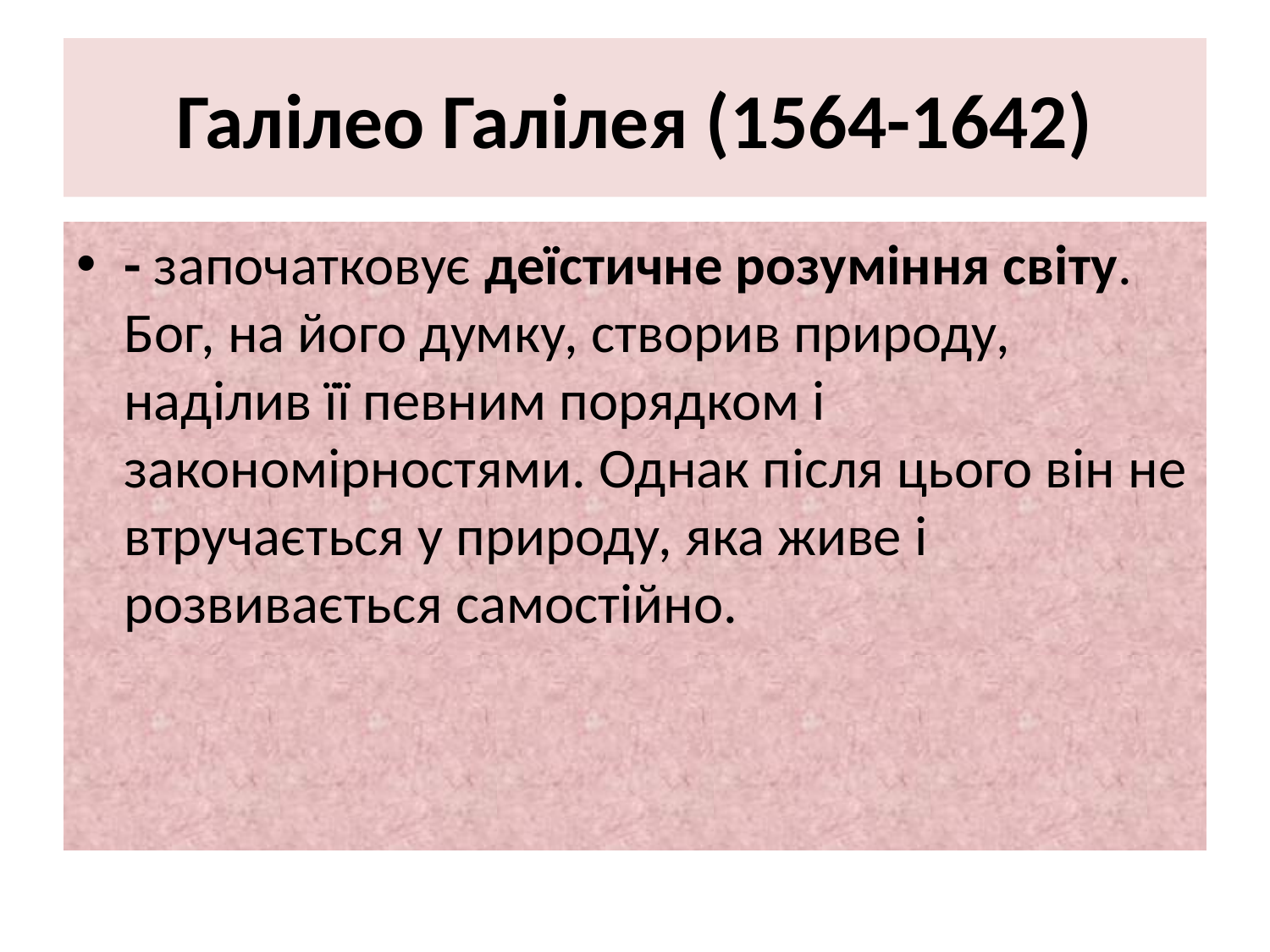

# Галілео Галілея (1564-1642)
- започатковує деїстичне розуміння світу. Бог, на його думку, створив природу, наділив її певним порядком і закономірностями. Однак після цього він не втручається у природу, яка живе і розвивається самостійно.